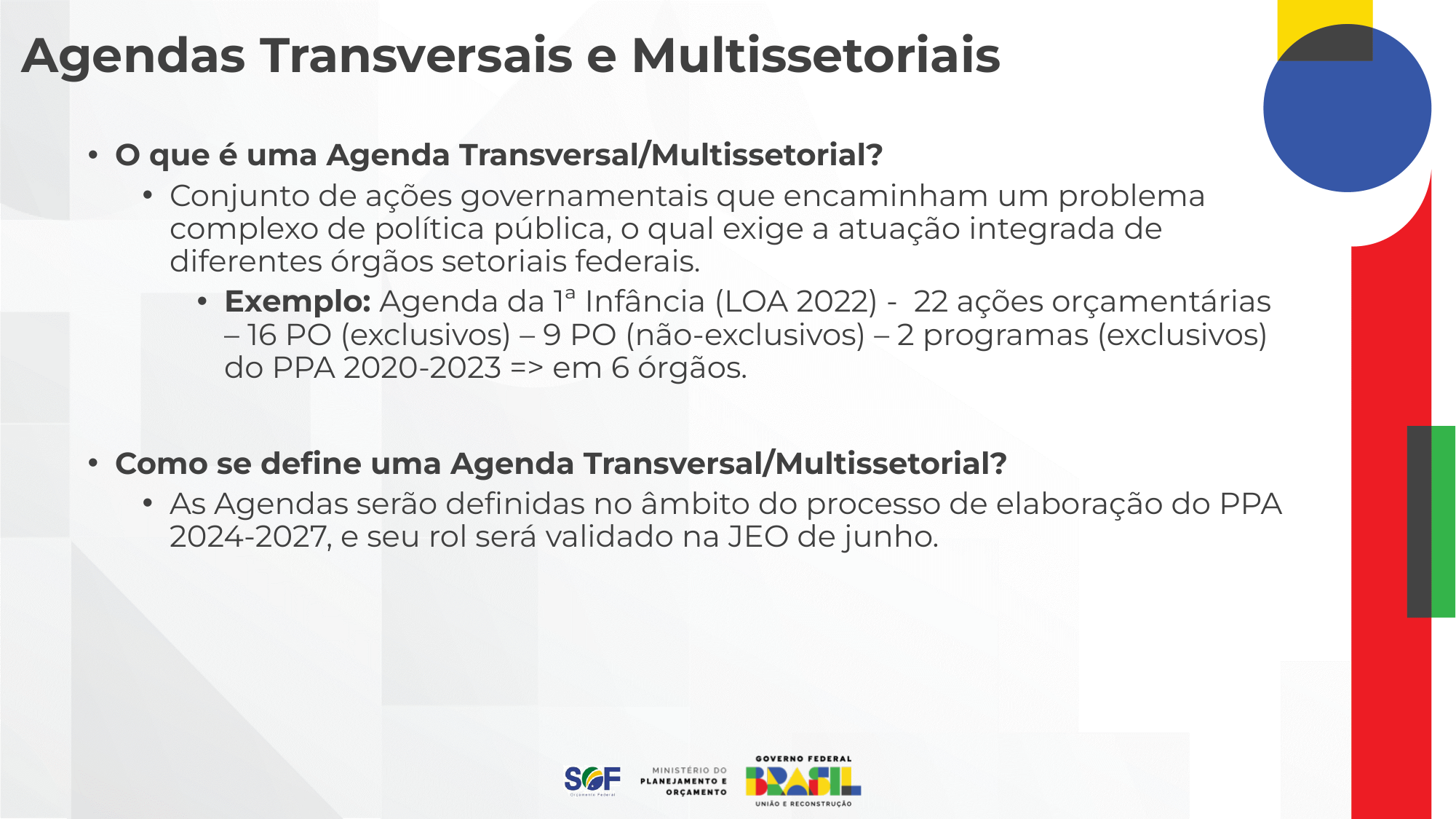

# Agendas Transversais e Multissetoriais
O que é uma Agenda Transversal/Multissetorial?
Conjunto de ações governamentais que encaminham um problema complexo de política pública, o qual exige a atuação integrada de diferentes órgãos setoriais federais.
Exemplo: Agenda da 1ª Infância (LOA 2022) -  22 ações orçamentárias – 16 PO (exclusivos) – 9 PO (não-exclusivos) – 2 programas (exclusivos) do PPA 2020-2023 => em 6 órgãos.

Como se define uma Agenda Transversal/Multissetorial?
As Agendas serão definidas no âmbito do processo de elaboração do PPA 2024-2027, e seu rol será validado na JEO de junho.